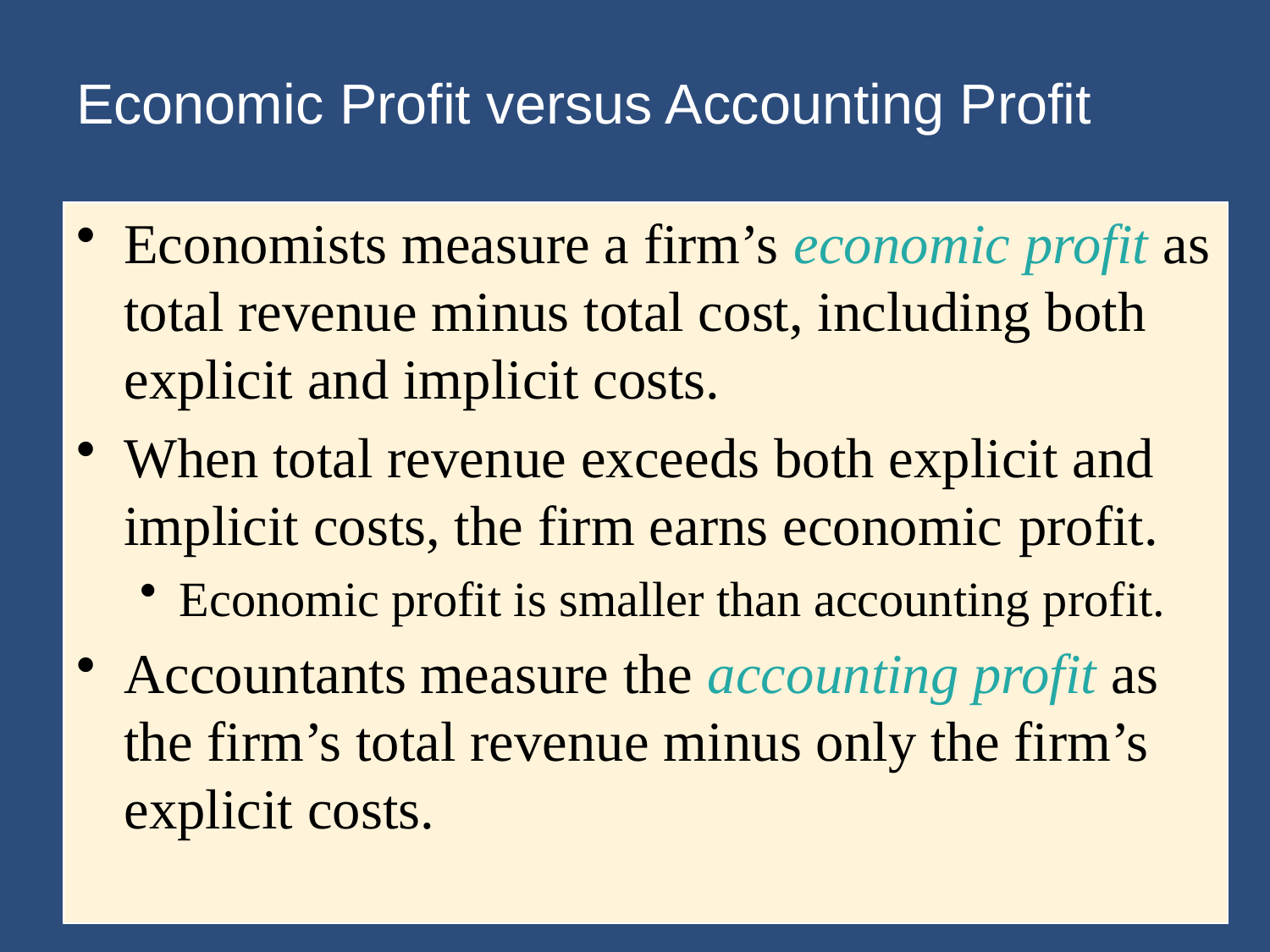

# Economic Profit versus Accounting Profit
Economists measure a firm’s economic profit as total revenue minus total cost, including both explicit and implicit costs.
When total revenue exceeds both explicit and implicit costs, the firm earns economic profit.
Economic profit is smaller than accounting profit.
Accountants measure the accounting profit as the firm’s total revenue minus only the firm’s explicit costs.